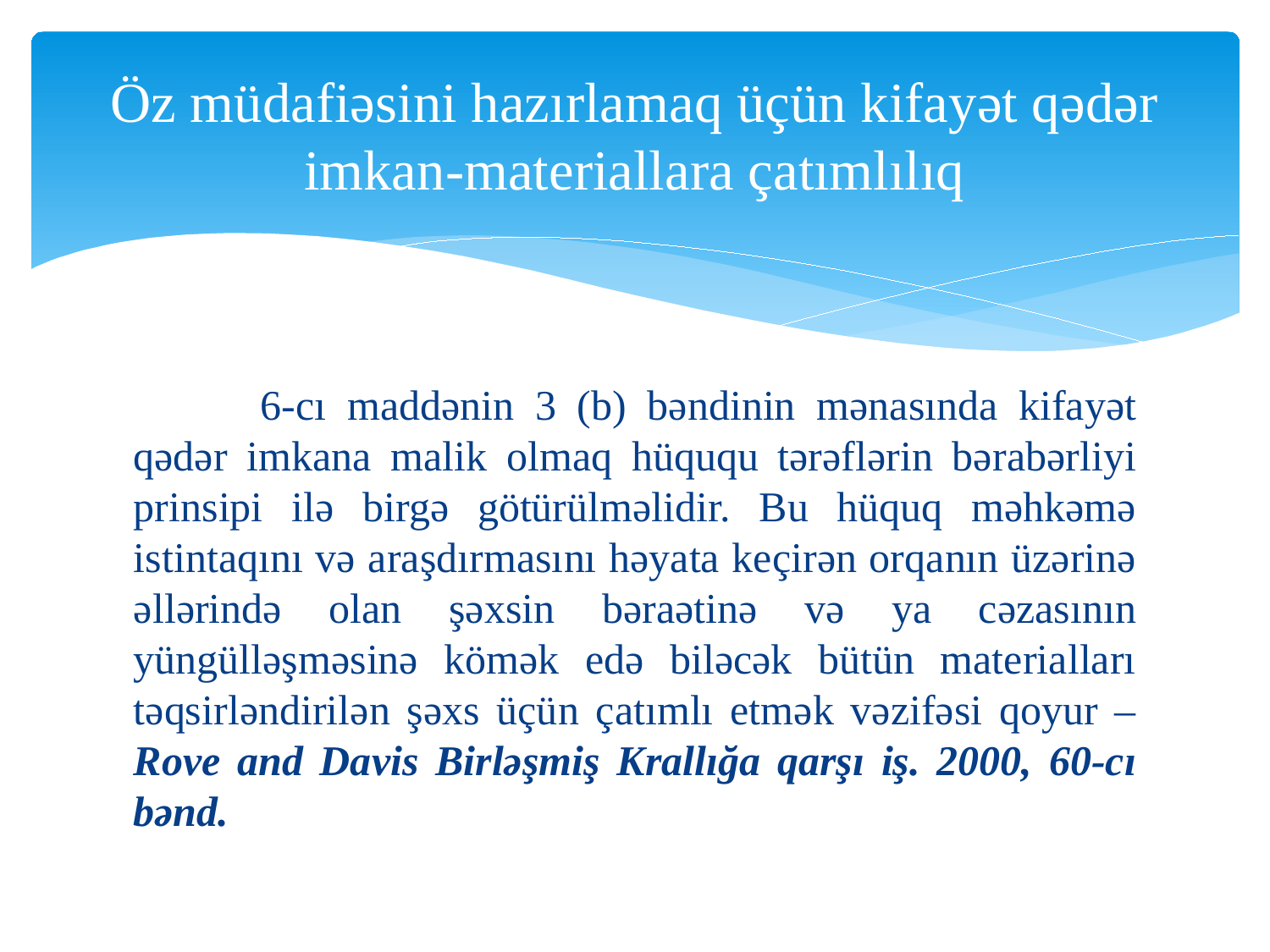

# Öz müdafiəsini hazırlamaq üçün kifayət qədər imkan-materiallara çatımlılıq
	6-cı maddənin 3 (b) bəndinin mənasında kifayət qədər imkana malik olmaq hüququ tərəflərin bərabərliyi prinsipi ilə birgə götürülməlidir. Bu hüquq məhkəmə istintaqını və araşdırmasını həyata keçirən orqanın üzərinə əllərində olan şəxsin bəraətinə və ya cəzasının yüngülləşməsinə kömək edə biləcək bütün materialları təqsirləndirilən şəxs üçün çatımlı etmək vəzifəsi qoyur – Rove and Davis Birləşmiş Krallığa qarşı iş. 2000, 60-cı bənd.